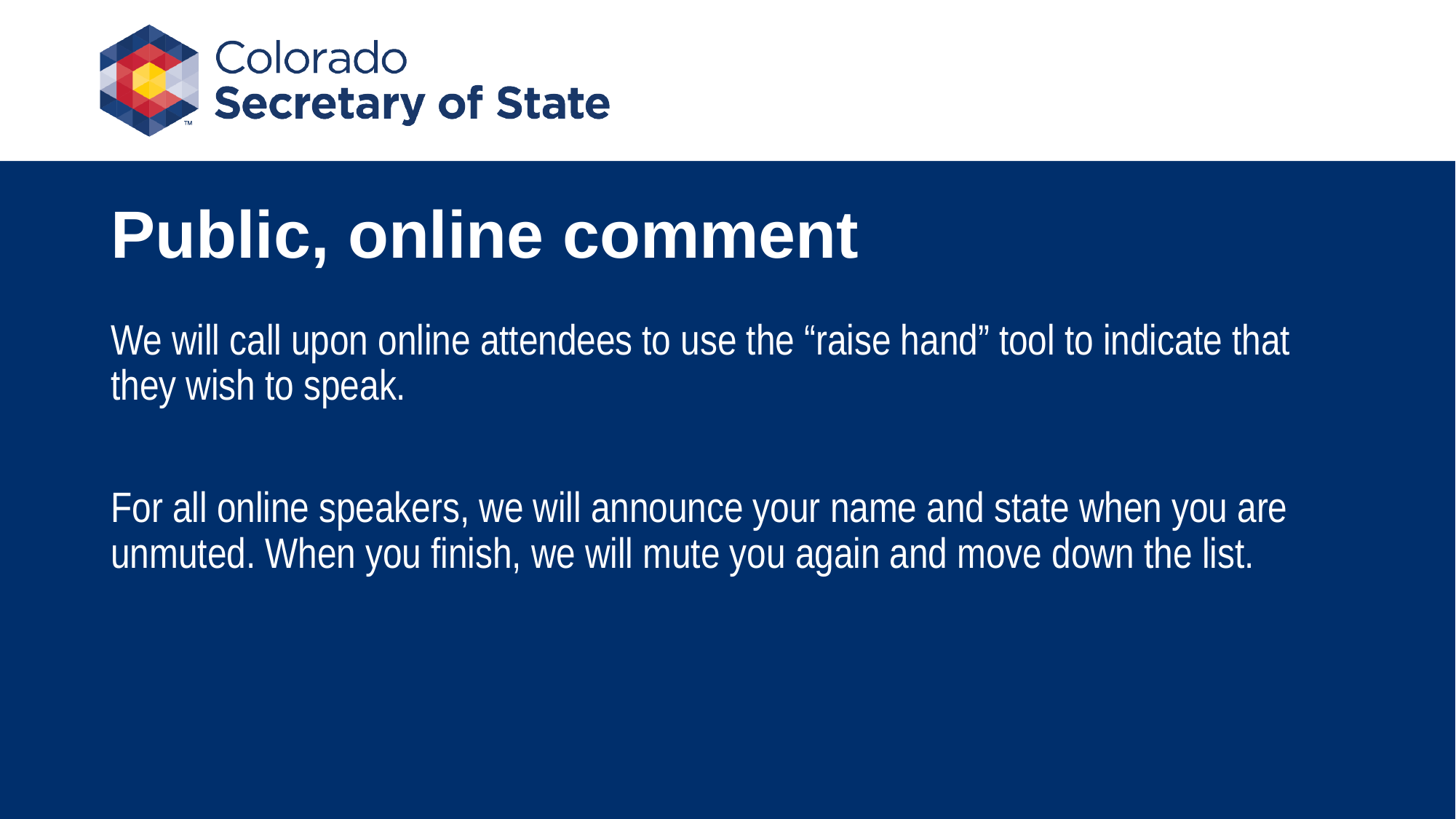

# Public, online comment
We will call upon online attendees to use the “raise hand” tool to indicate that they wish to speak.

For all online speakers, we will announce your name and state when you are unmuted. When you finish, we will mute you again and move down the list.